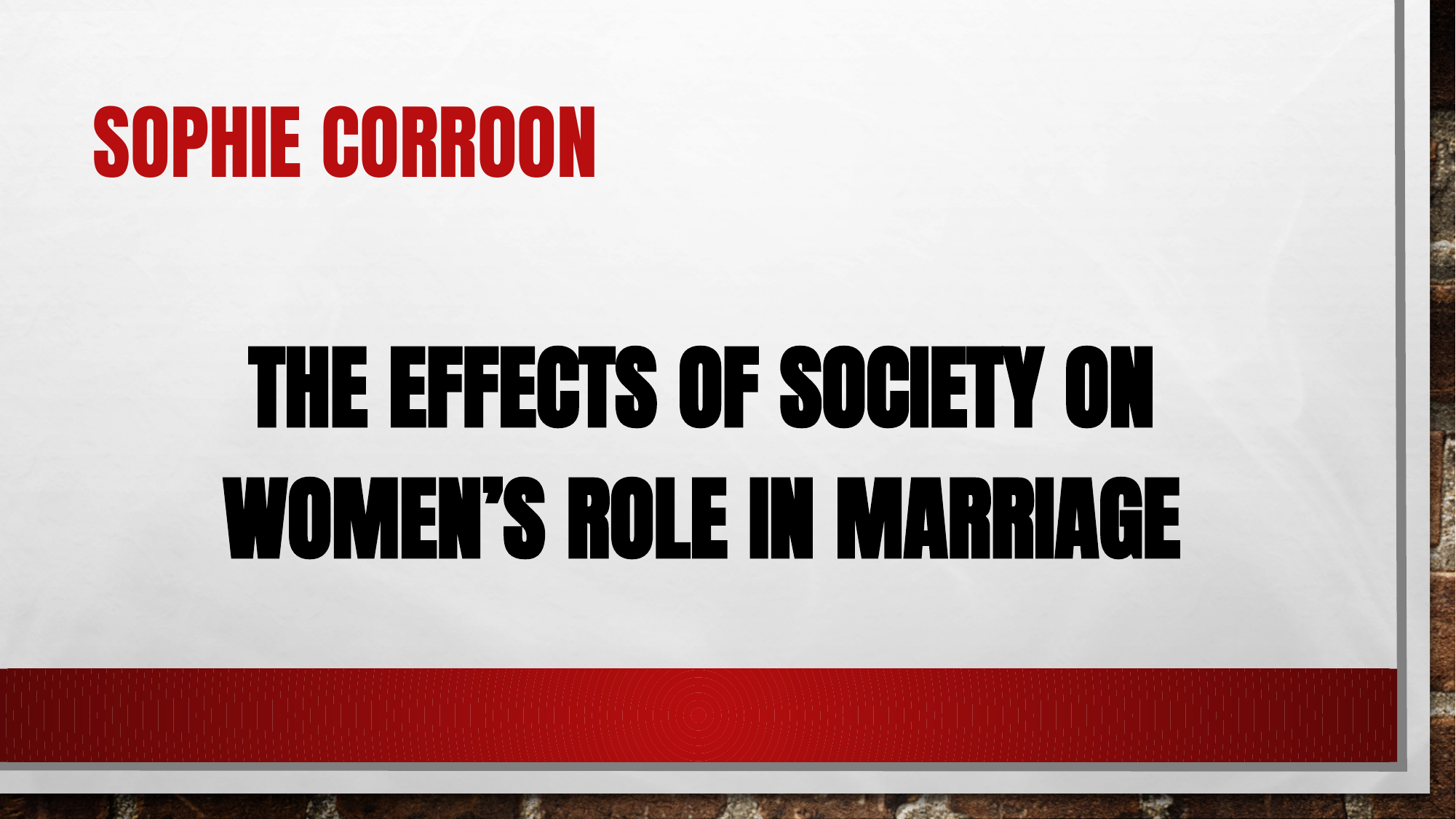

# Sophie corroon
The effects of society on women’s role in marriage